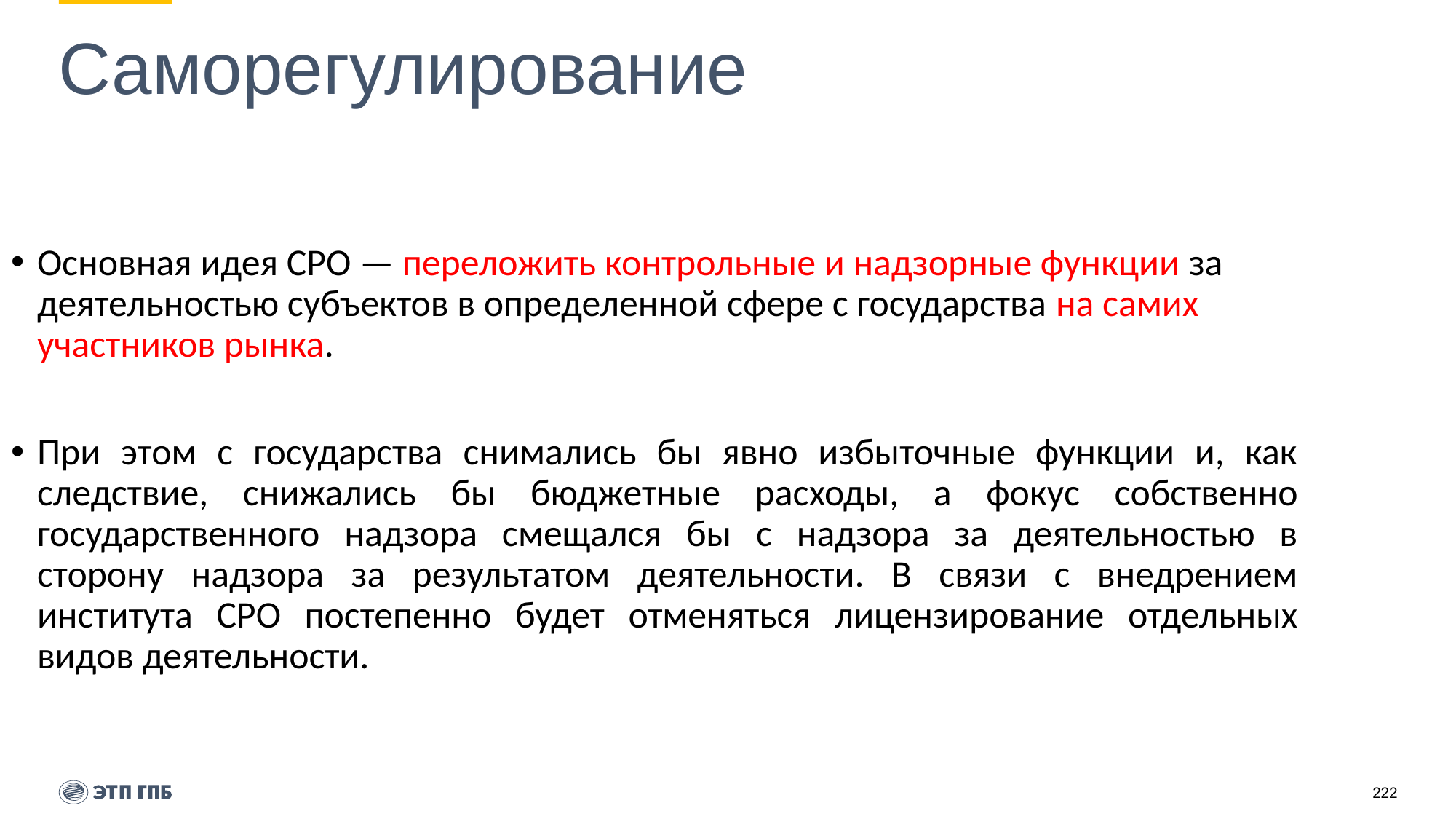

# Саморегулирование
Основная идея СРО — переложить контрольные и надзорные функции за деятельностью субъектов в определенной сфере с государства на самих участников рынка.

При этом с государства снимались бы явно избыточные функции и, как следствие, снижались бы бюджетные расходы, а фокус собственно государственного надзора смещался бы с надзора за деятельностью в сторону надзора за результатом деятельности. В связи с внедрением института СРО постепенно будет отменяться лицензирование отдельных видов деятельности.